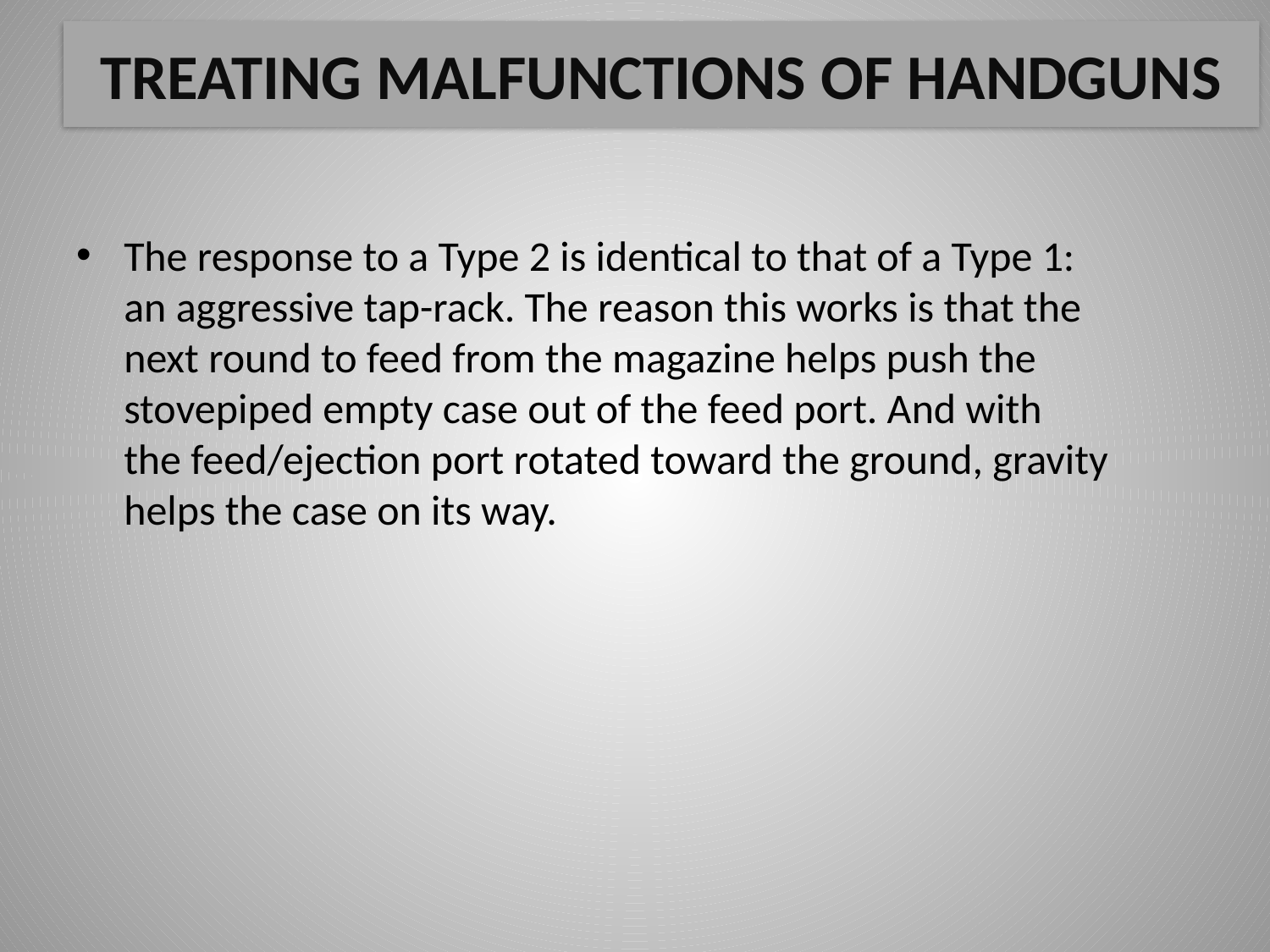

# TREATING MALFUNCTIONS OF HANDGUNS
The response to a Type 2 is identical to that of a Type 1: an aggressive tap-rack. The reason this works is that the next round to feed from the magazine helps push the stovepiped empty case out of the feed port. And with the feed/ejection port rotated toward the ground, gravity helps the case on its way.